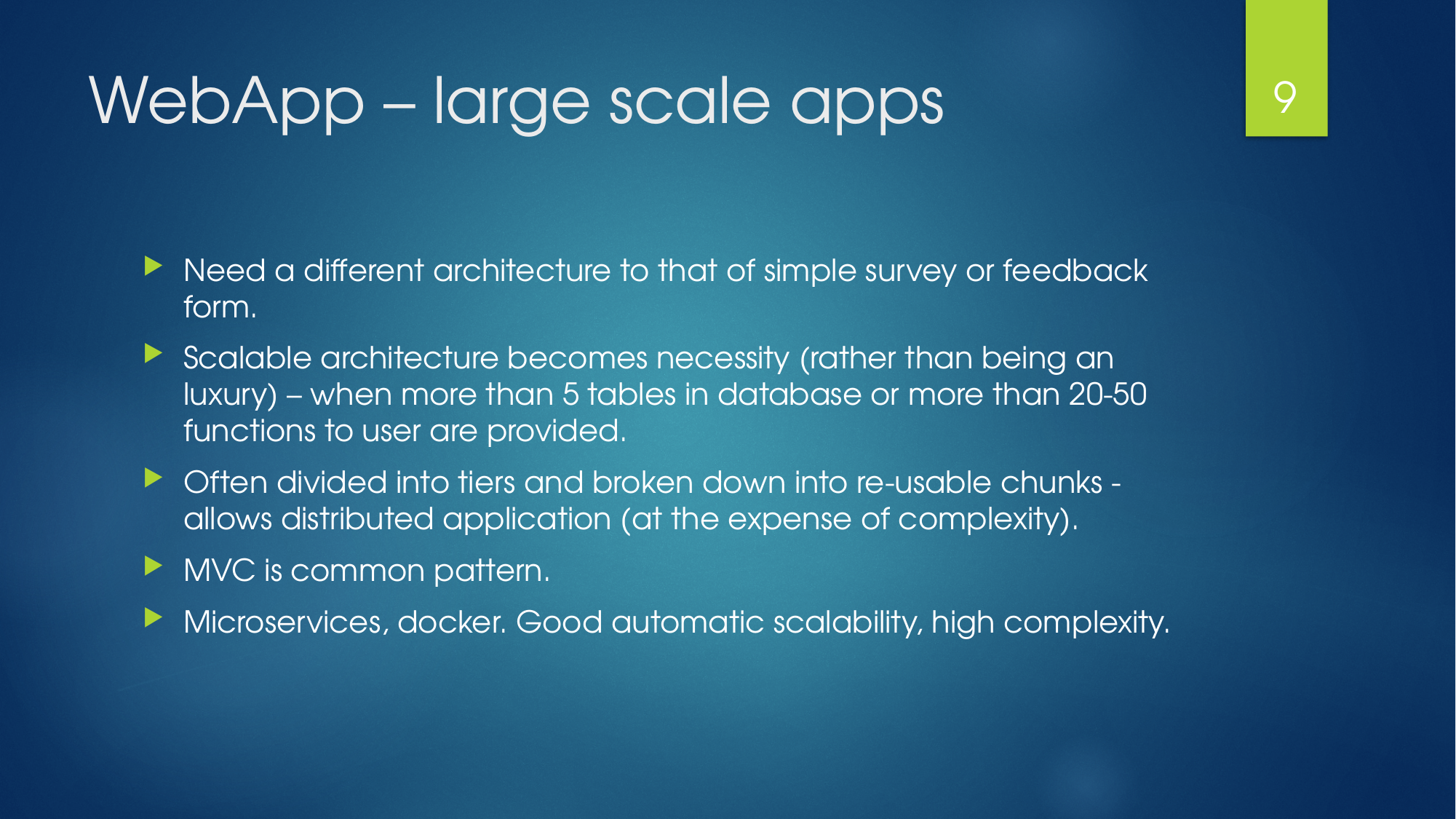

9
# WebApp – large scale apps
Need a different architecture to that of simple survey or feedback form.
Scalable architecture becomes necessity (rather than being an luxury) – when more than 5 tables in database or more than 20-50 functions to user are provided.
Often divided into tiers and broken down into re-usable chunks - allows distributed application (at the expense of complexity).
MVC is common pattern.
Microservices, docker. Good automatic scalability, high complexity.